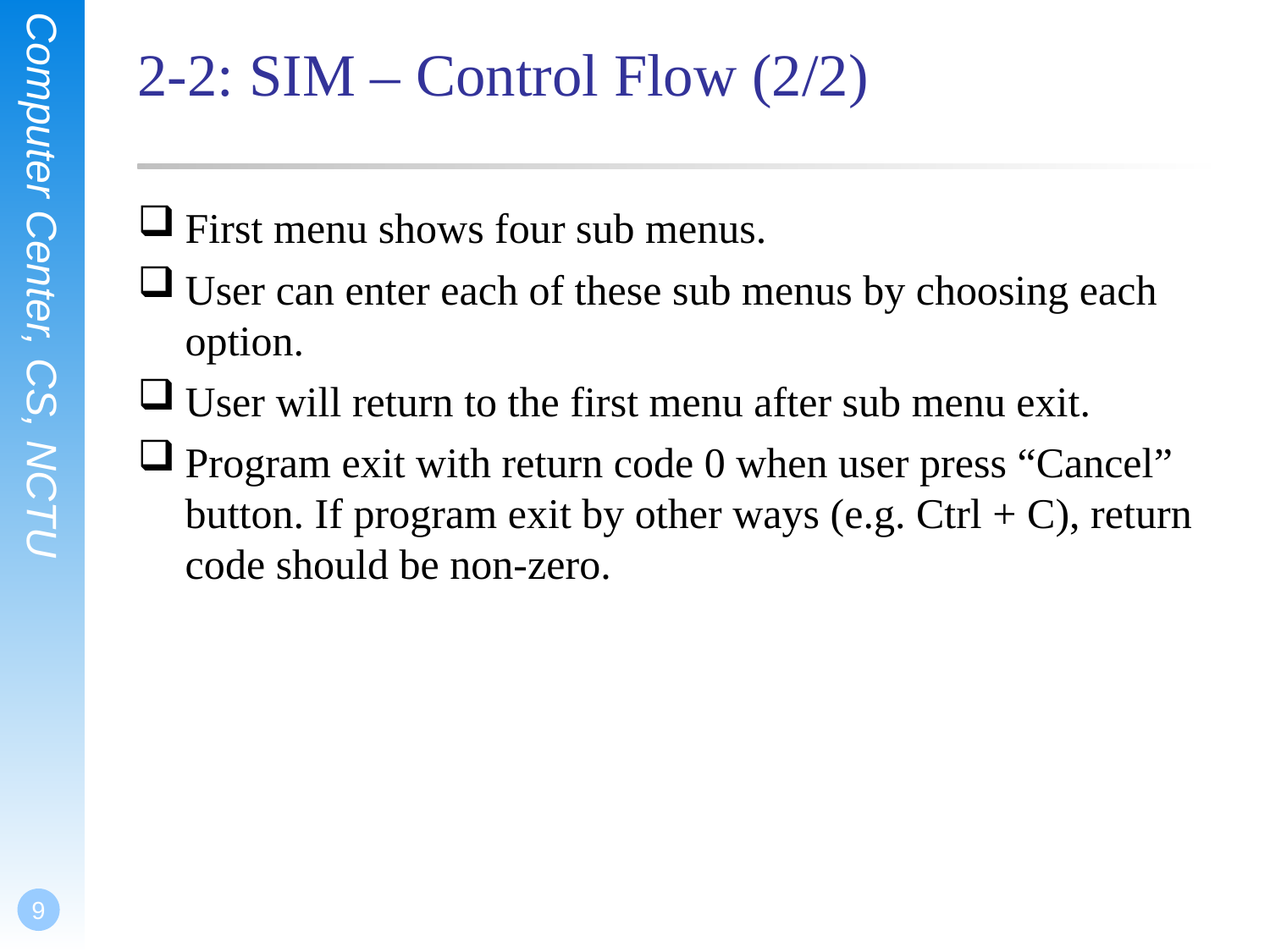

# 2-2: SIM – Control Flow (2/2)
First menu shows four sub menus.
User can enter each of these sub menus by choosing each option.
User will return to the first menu after sub menu exit.
Program exit with return code 0 when user press “Cancel” button. If program exit by other ways (e.g. Ctrl + C), return code should be non-zero.